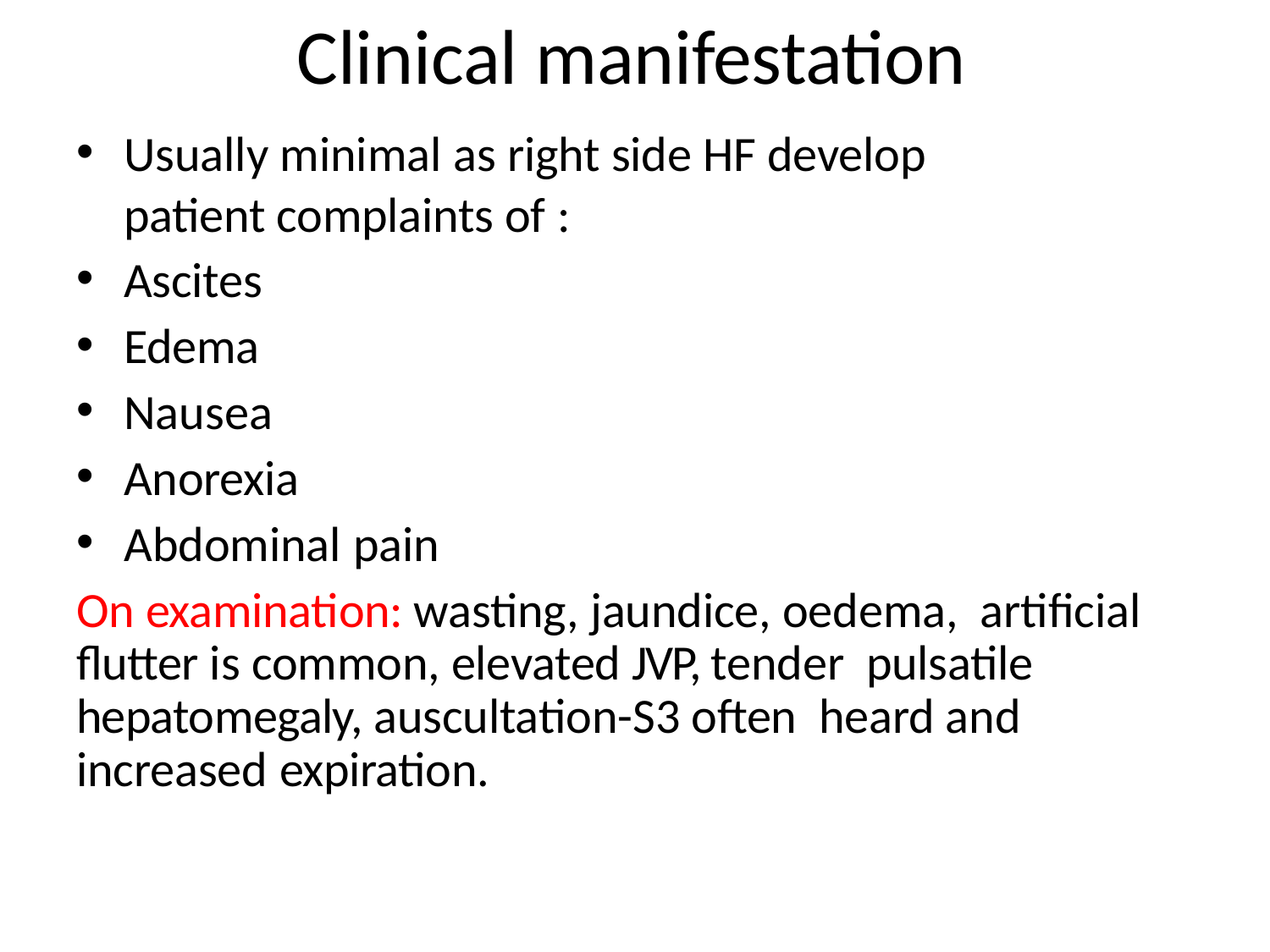

# Clinical manifestation
Usually minimal as right side HF develop  patient complaints of :
Ascites
Edema
Nausea
Anorexia
Abdominal pain
On examination: wasting, jaundice, oedema,  artificial flutter is common, elevated JVP, tender  pulsatile hepatomegaly, auscultation-S3 often  heard and increased expiration.